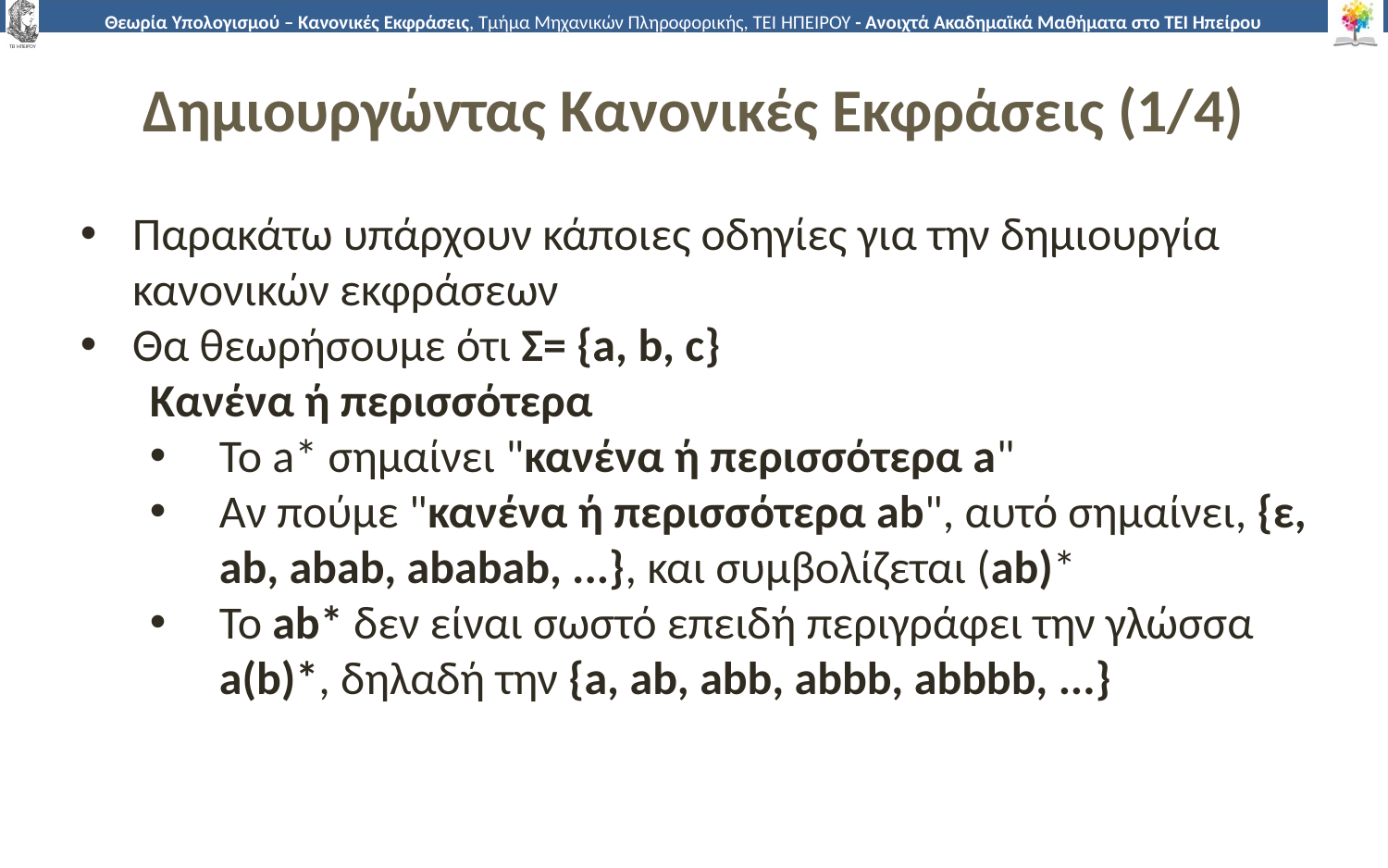

# Δημιουργώντας Κανονικές Εκφράσεις (1/4)
Παρακάτω υπάρχουν κάποιες οδηγίες για την δημιουργία κανονικών εκφράσεων
Θα θεωρήσουμε ότι Σ= {a, b, c}
Κανένα ή περισσότερα
Το a* σημαίνει "κανένα ή περισσότερα a"
Αν πούμε "κανένα ή περισσότερα ab", αυτό σημαίνει, {ε, ab, abab, ababab, ...}, και συμβολίζεται (ab)*
Το ab* δεν είναι σωστό επειδή περιγράφει την γλώσσα a(b)*, δηλαδή την {a, ab, abb, abbb, abbbb, ...}